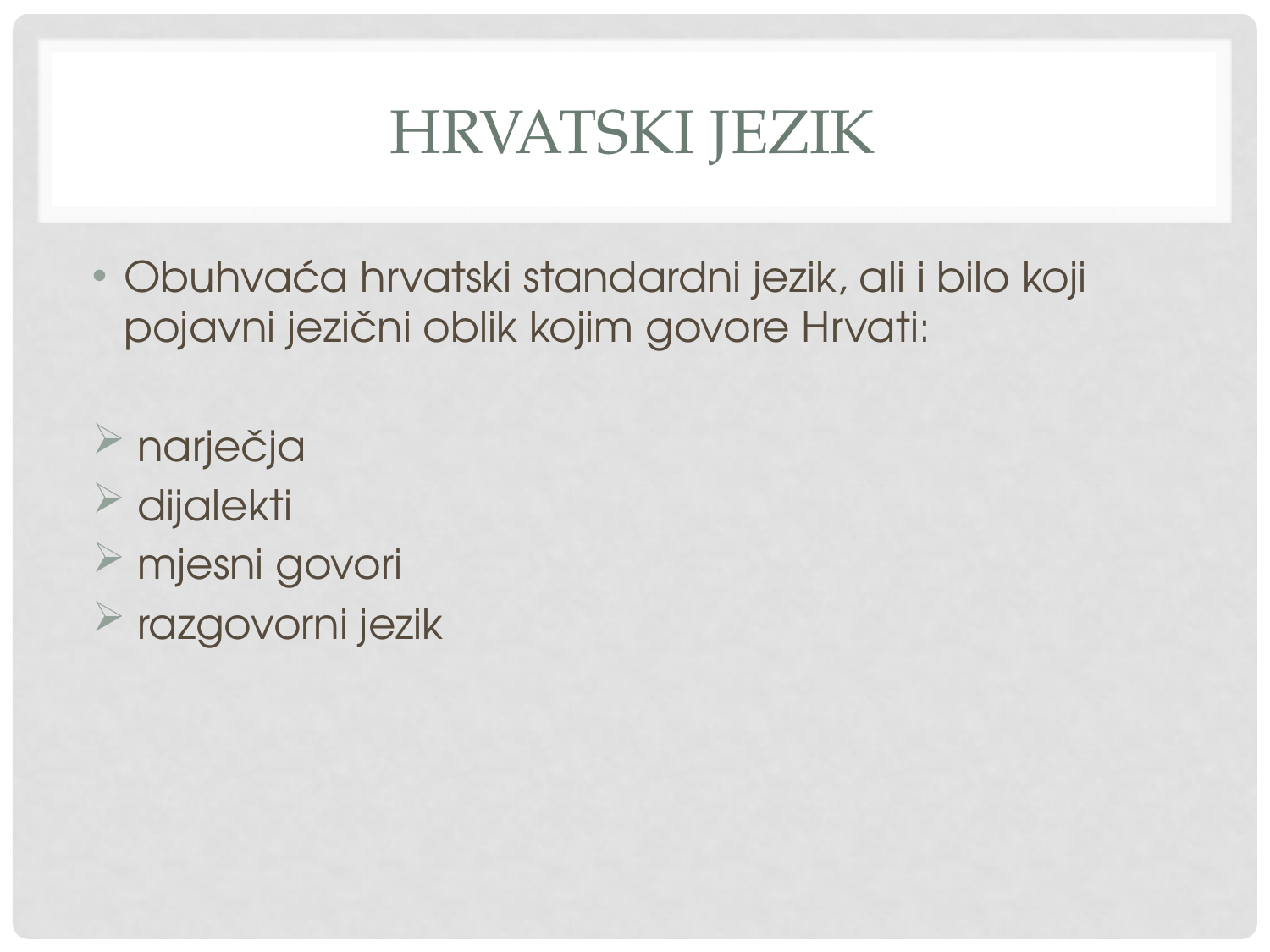

# HRVATSKI JEZIK
Obuhvaća hrvatski standardni jezik, ali i bilo koji pojavni jezični oblik kojim govore Hrvati:

 narječja
 dijalekti
 mjesni govori
 razgovorni jezik